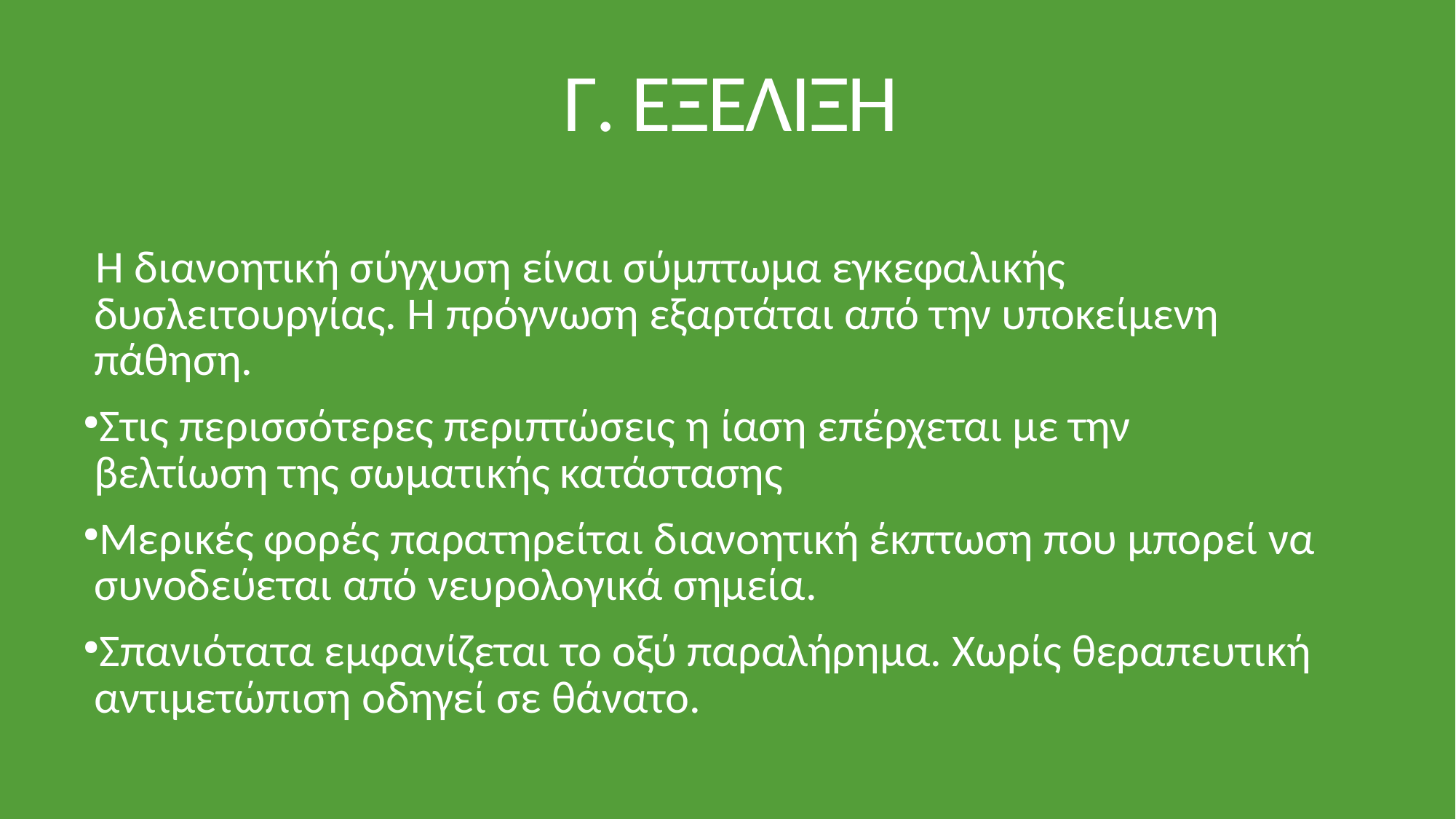

Γ. ΕΞΕΛΙΞΗ
Η διανοητική σύγχυση είναι σύμπτωμα εγκεφαλικής δυσλειτουργίας. Η πρόγνωση εξαρτάται από την υποκείμενη πάθηση.
Στις περισσότερες περιπτώσεις η ίαση επέρχεται με την βελτίωση της σωματικής κατάστασης
Μερικές φορές παρατηρείται διανοητική έκπτωση που μπορεί να συνοδεύεται από νευρολογικά σημεία.
Σπανιότατα εμφανίζεται το οξύ παραλήρημα. Χωρίς θεραπευτική αντιμετώπιση οδηγεί σε θάνατο.